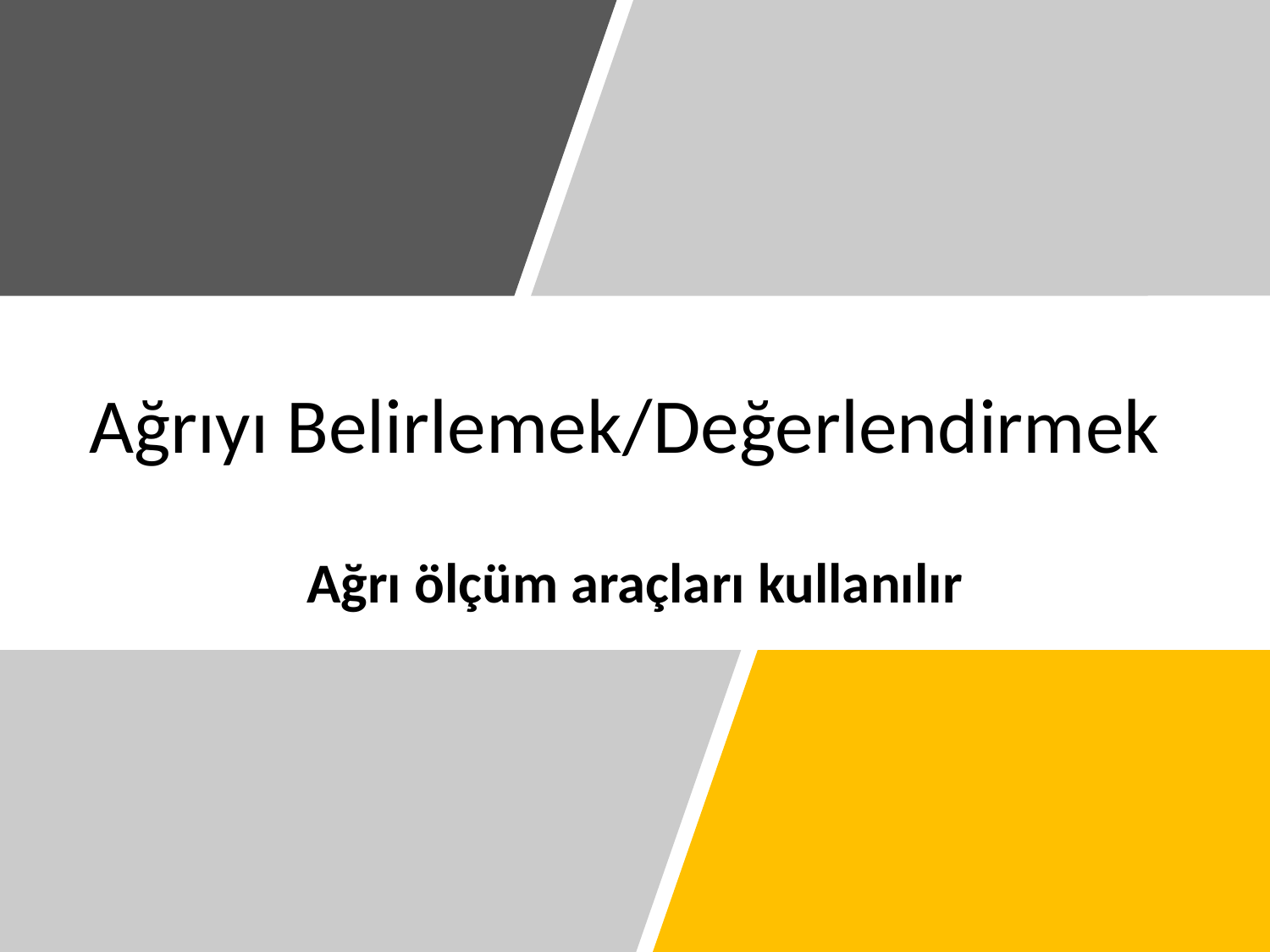

# Ağrıyı Belirlemek/Değerlendirmek
Ağrı ölçüm araçları kullanılır